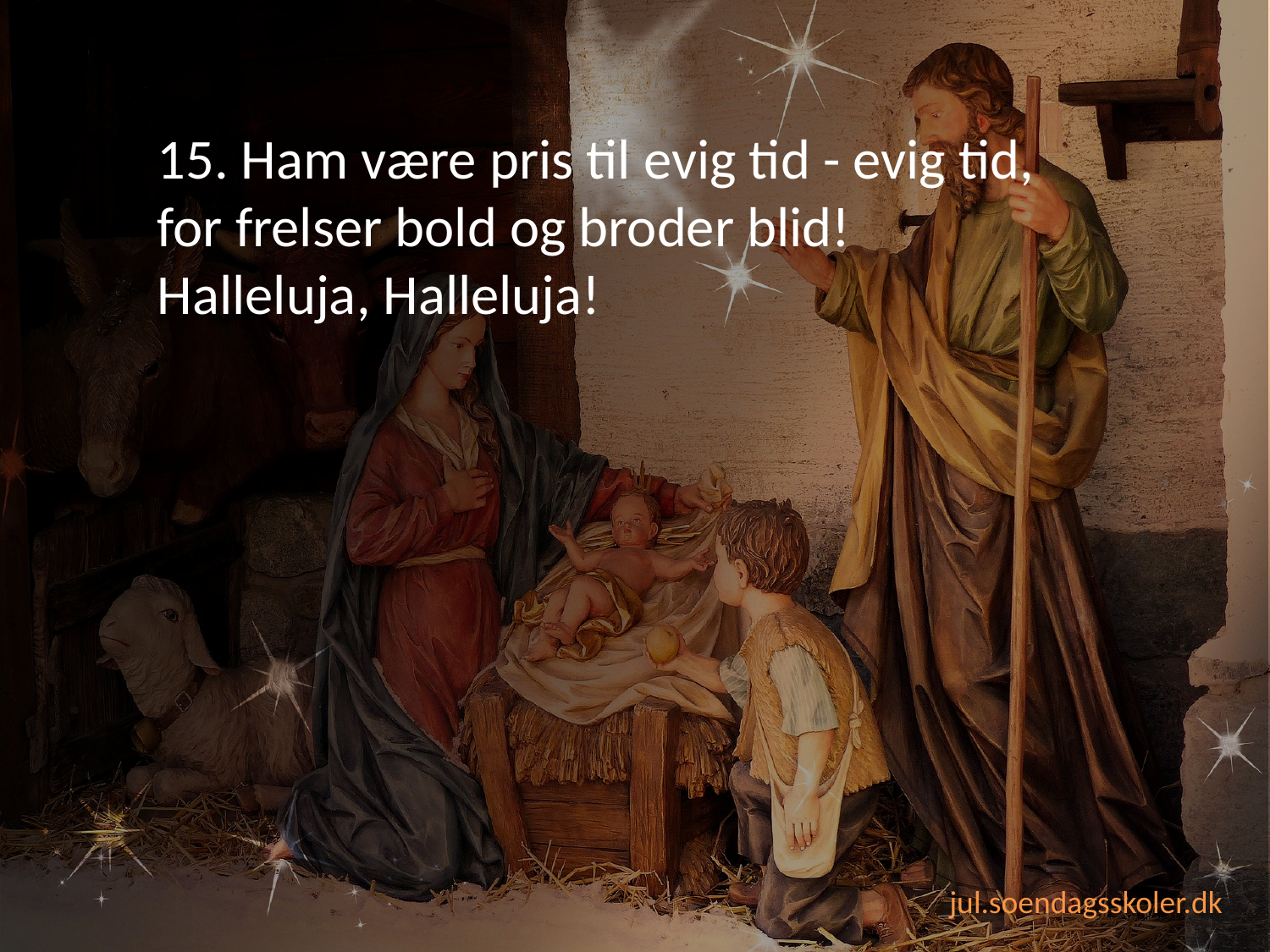

15. Ham være pris til evig tid - evig tid,
for frelser bold og broder blid!
Halleluja, Halleluja!
jul.soendagsskoler.dk